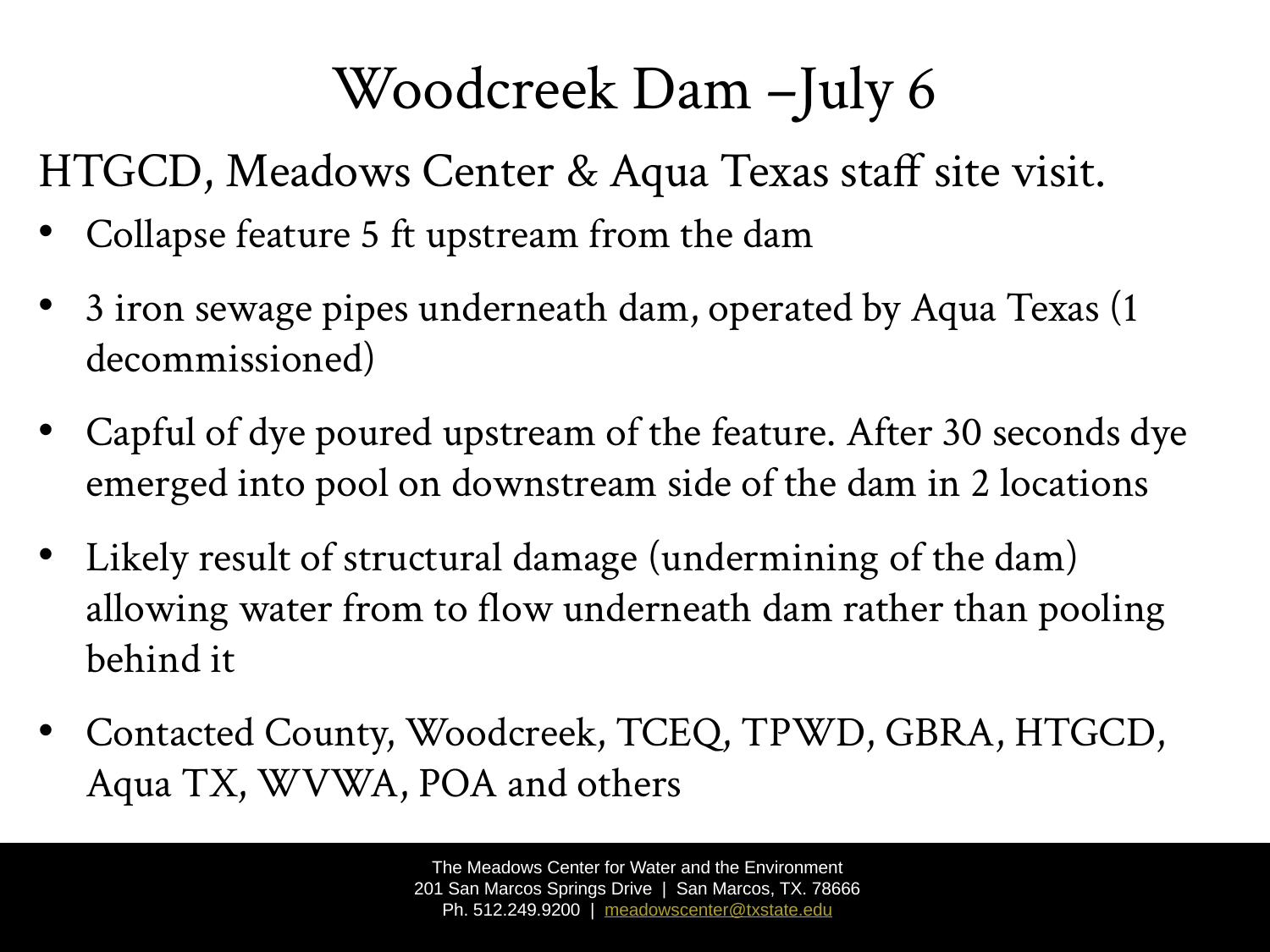

# Woodcreek Dam –July 6
HTGCD, Meadows Center & Aqua Texas staff site visit.
Collapse feature 5 ft upstream from the dam

3 iron sewage pipes underneath dam, operated by Aqua Texas (1 decommissioned)

Capful of dye poured upstream of the feature. After 30 seconds dye emerged into pool on downstream side of the dam in 2 locations

Likely result of structural damage (undermining of the dam) allowing water from to flow underneath dam rather than pooling behind it

Contacted County, Woodcreek, TCEQ, TPWD, GBRA, HTGCD, Aqua TX, WVWA, POA and others

The Meadows Center for Water and the Environment
201 San Marcos Springs Drive  |  San Marcos, TX. 78666
Ph. 512.249.9200  |  meadowscenter@txstate.edu
11